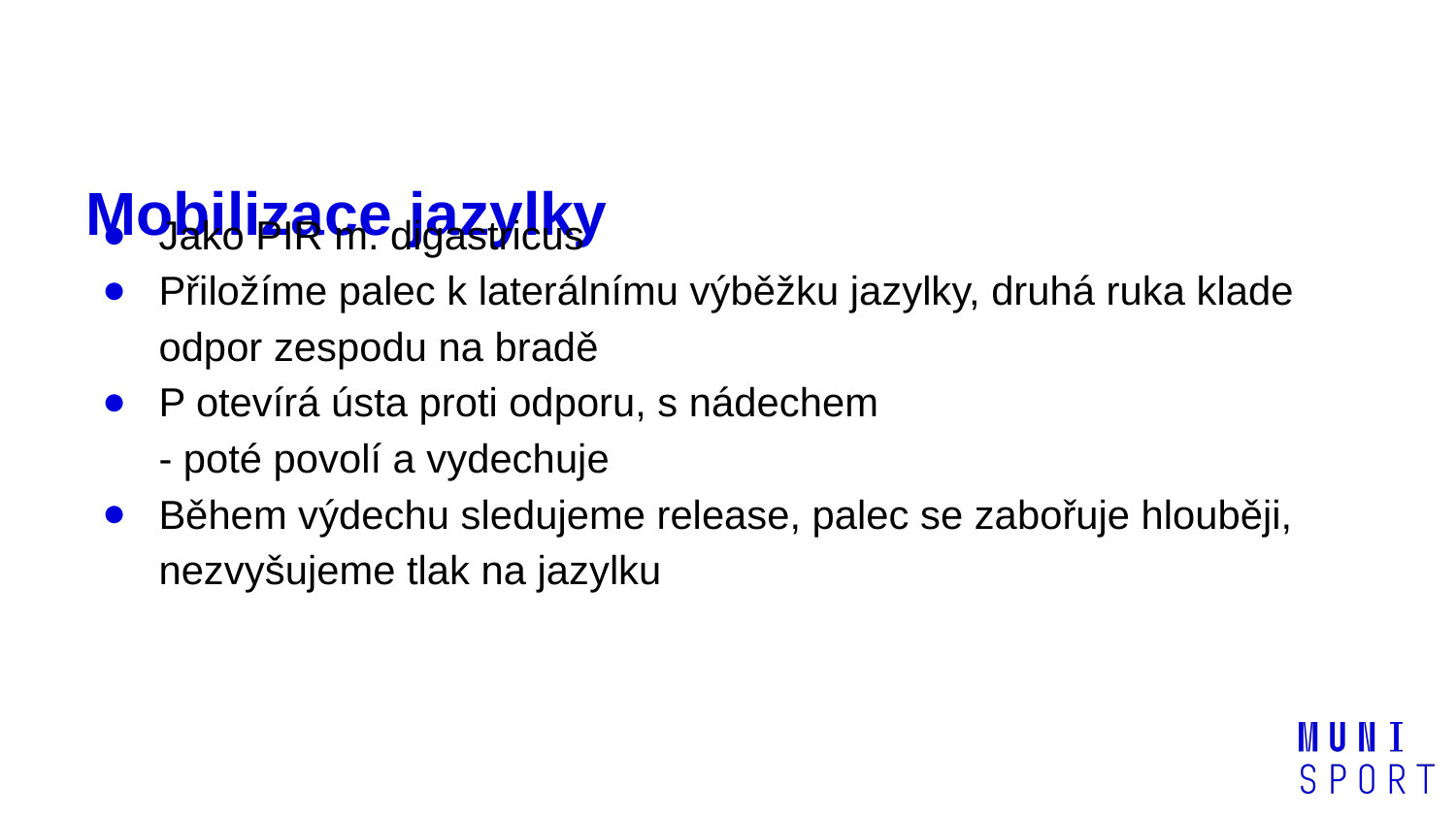

# Mobilizace jazylky
Jako PIR m. digastricus
Přiložíme palec k laterálnímu výběžku jazylky, druhá ruka klade odpor zespodu na bradě
P otevírá ústa proti odporu, s nádechem
- poté povolí a vydechuje
Během výdechu sledujeme release, palec se zabořuje hlouběji, nezvyšujeme tlak na jazylku